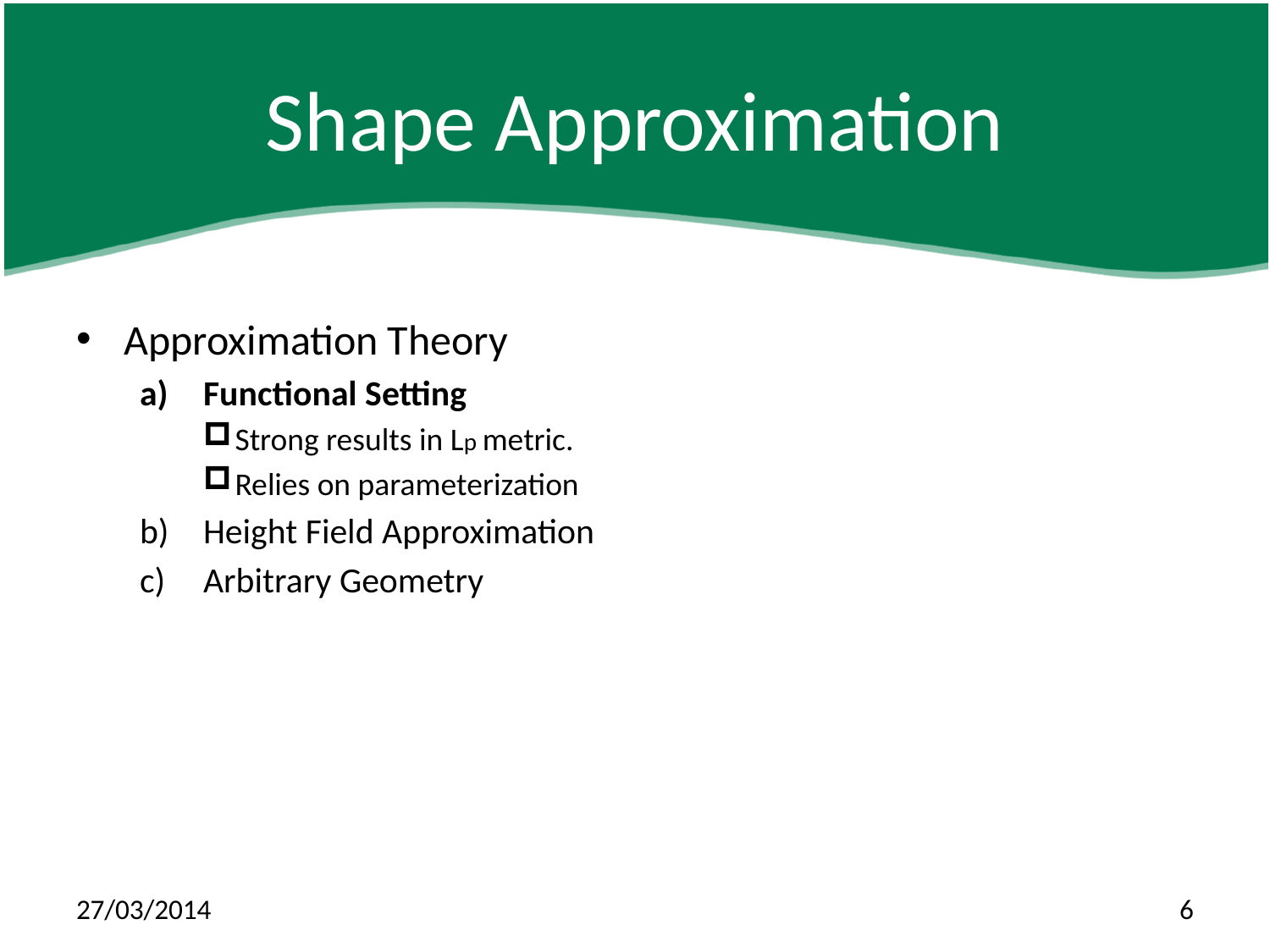

# Shape Approximation
Approximation Theory
Functional Setting
Strong results in Lp metric.
Relies on parameterization
Height Field Approximation
Arbitrary Geometry

27/03/2014
6